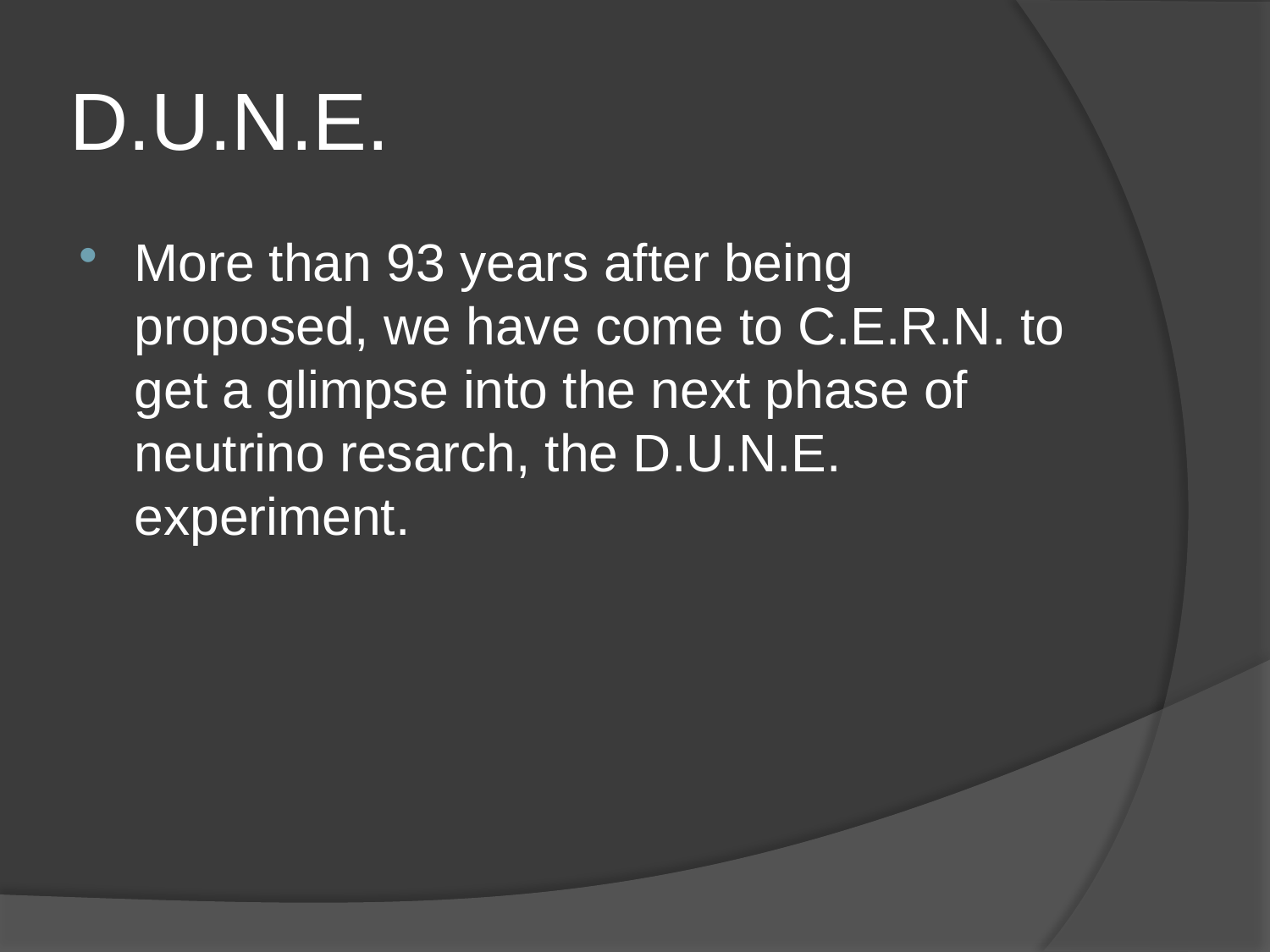

# D.U.N.E.
More than 93 years after being proposed, we have come to C.E.R.N. to get a glimpse into the next phase of neutrino resarch, the D.U.N.E. experiment.